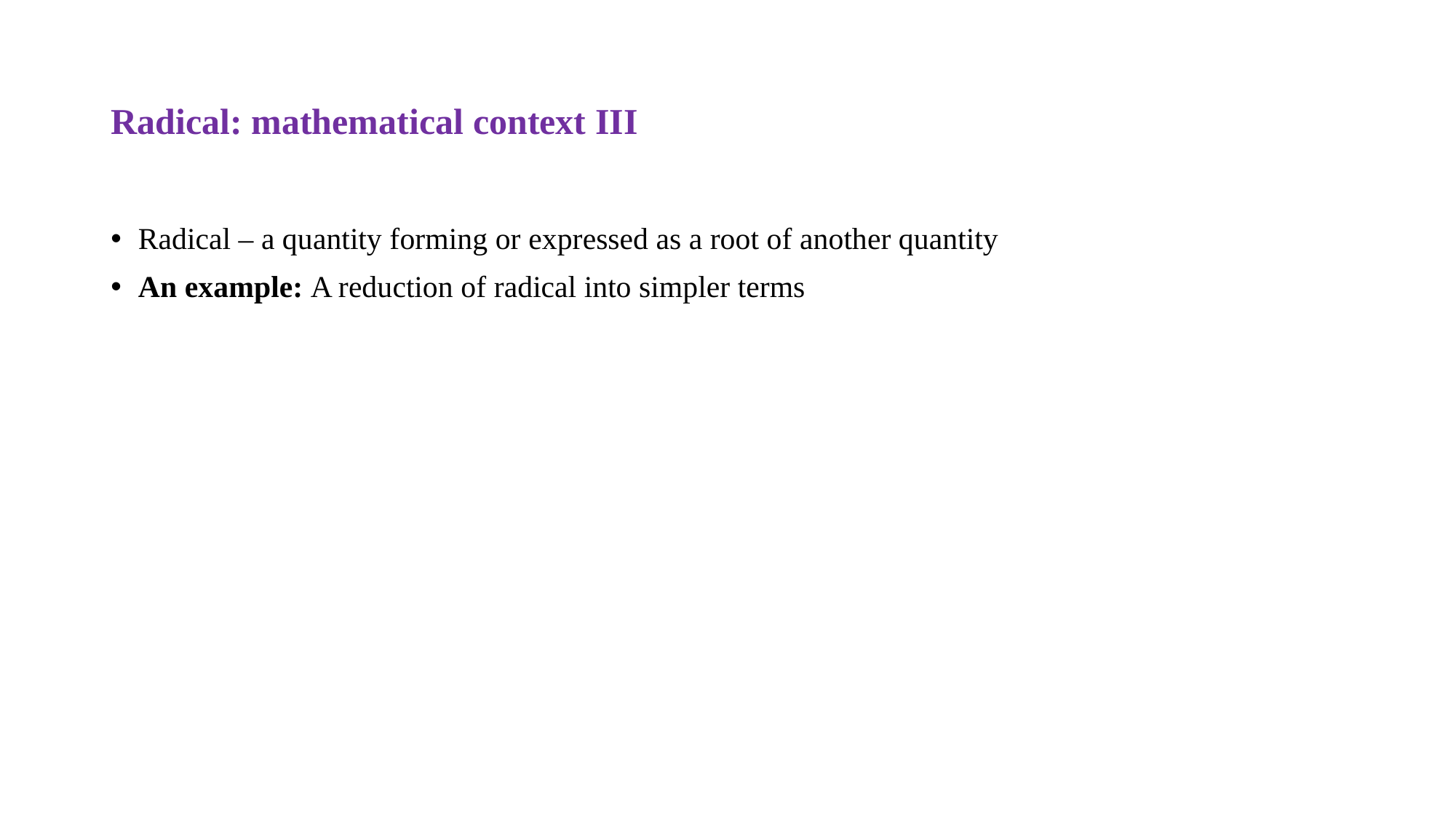

# Radical: mathematical context III
Radical – a quantity forming or expressed as a root of another quantity
An example: A reduction of radical into simpler terms